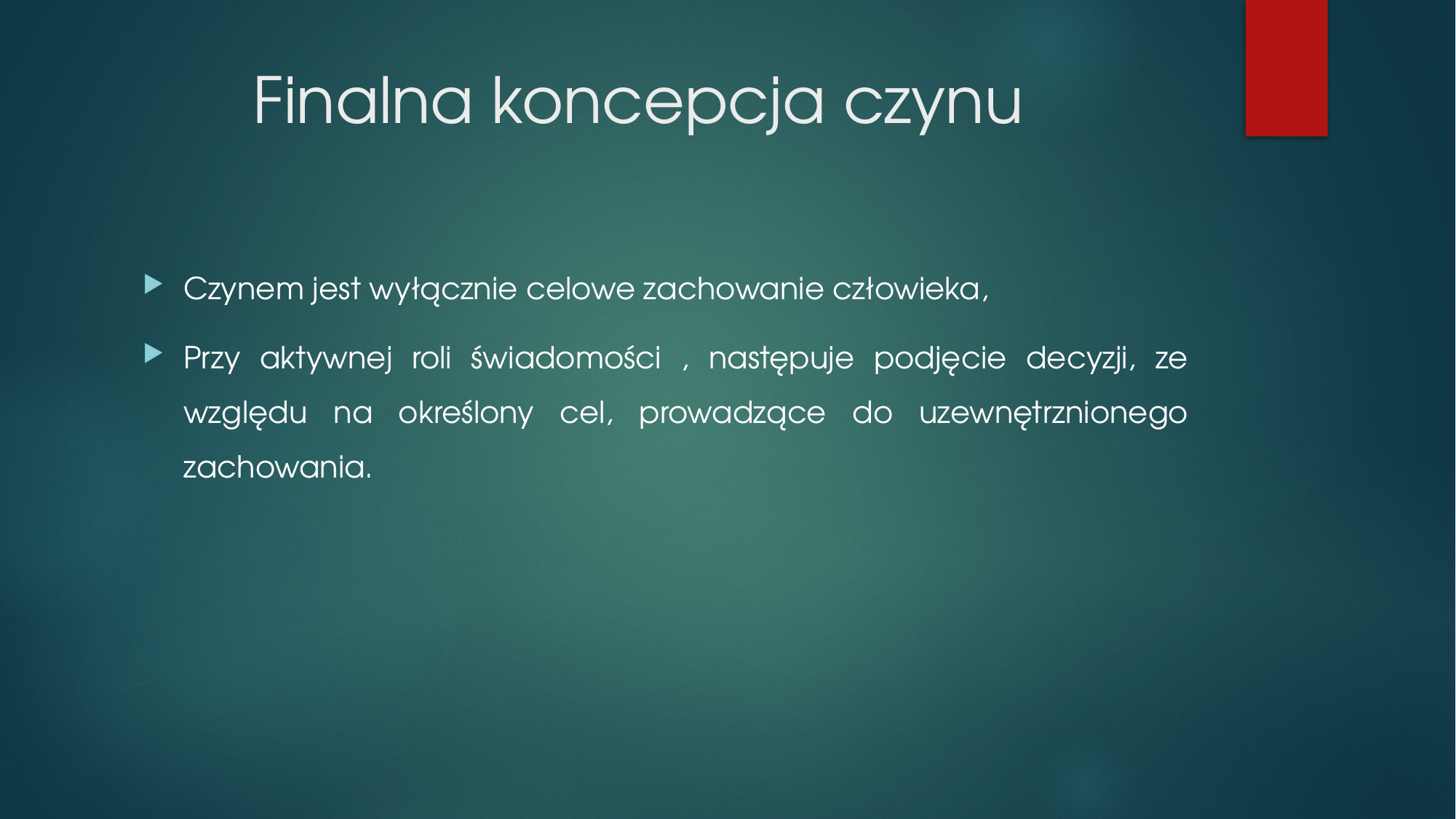

# Finalna koncepcja czynu
Czynem jest wyłącznie celowe zachowanie człowieka,
Przy aktywnej roli świadomości , następuje podjęcie decyzji, ze względu na określony cel, prowadzące do uzewnętrznionego zachowania.